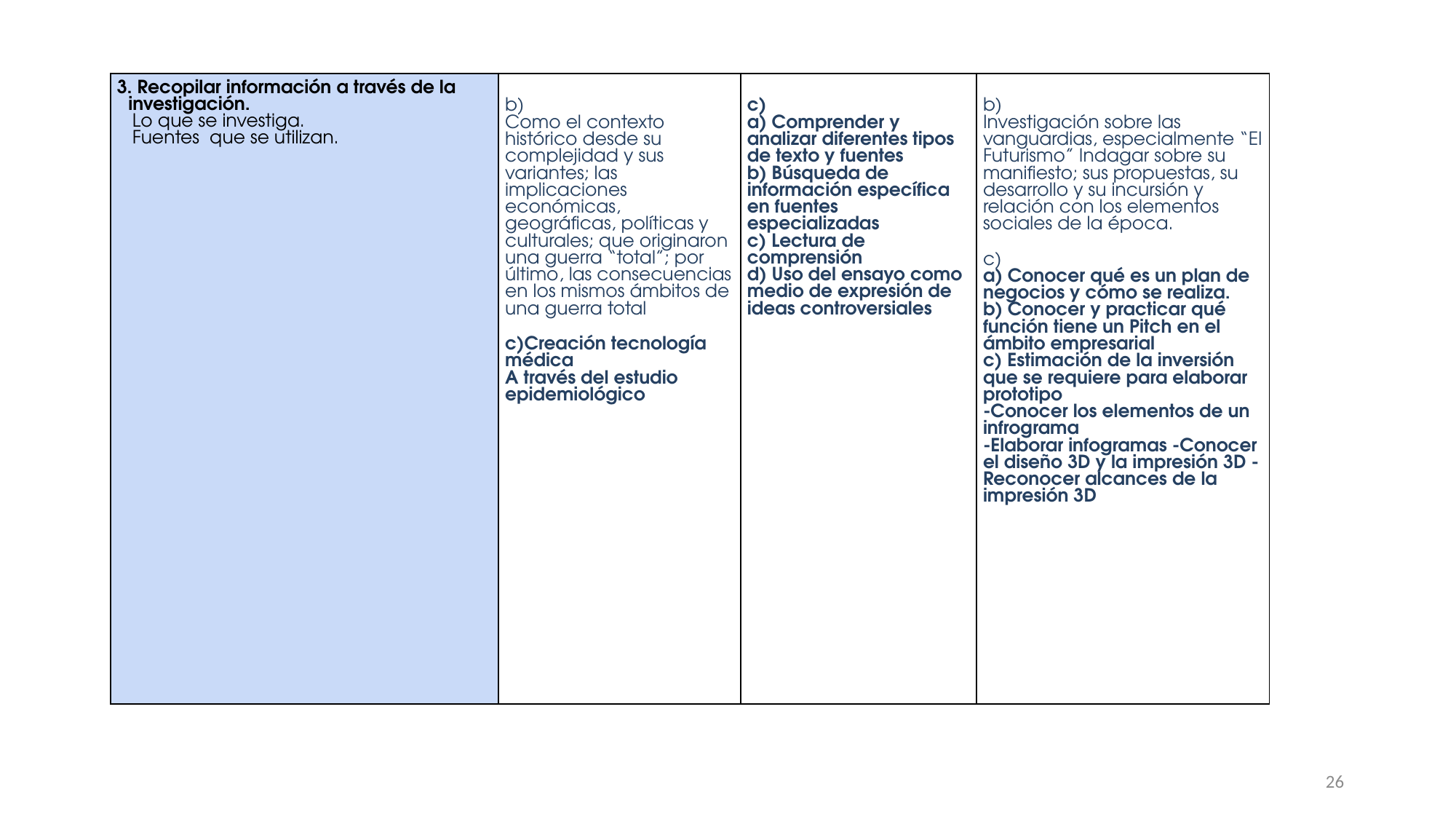

| 3. Recopilar información a través de la investigación.    Lo que se investiga.    Fuentes  que se utilizan. | b) Como el contexto histórico desde su complejidad y sus variantes; las implicaciones económicas, geográficas, políticas y culturales; que originaron una guerra “total”; por último, las consecuencias en los mismos ámbitos de una guerra total c)Creación tecnología médica A través del estudio epidemiológico | c) a) Comprender y analizar diferentes tipos de texto y fuentes b) Búsqueda de información específica en fuentes especializadas c) Lectura de comprensión d) Uso del ensayo como medio de expresión de ideas controversiales | b) Investigación sobre las vanguardias, especialmente “El Futurismo” Indagar sobre su manifiesto; sus propuestas, su desarrollo y su incursión y relación con los elementos sociales de la época. c) a) Conocer qué es un plan de negocios y cómo se realiza. b) Conocer y practicar qué función tiene un Pitch en el ámbito empresarial c) Estimación de la inversión que se requiere para elaborar prototipo -Conocer los elementos de un infrograma -Elaborar infogramas -Conocer el diseño 3D y la impresión 3D -Reconocer alcances de la impresión 3D |
| --- | --- | --- | --- |

26